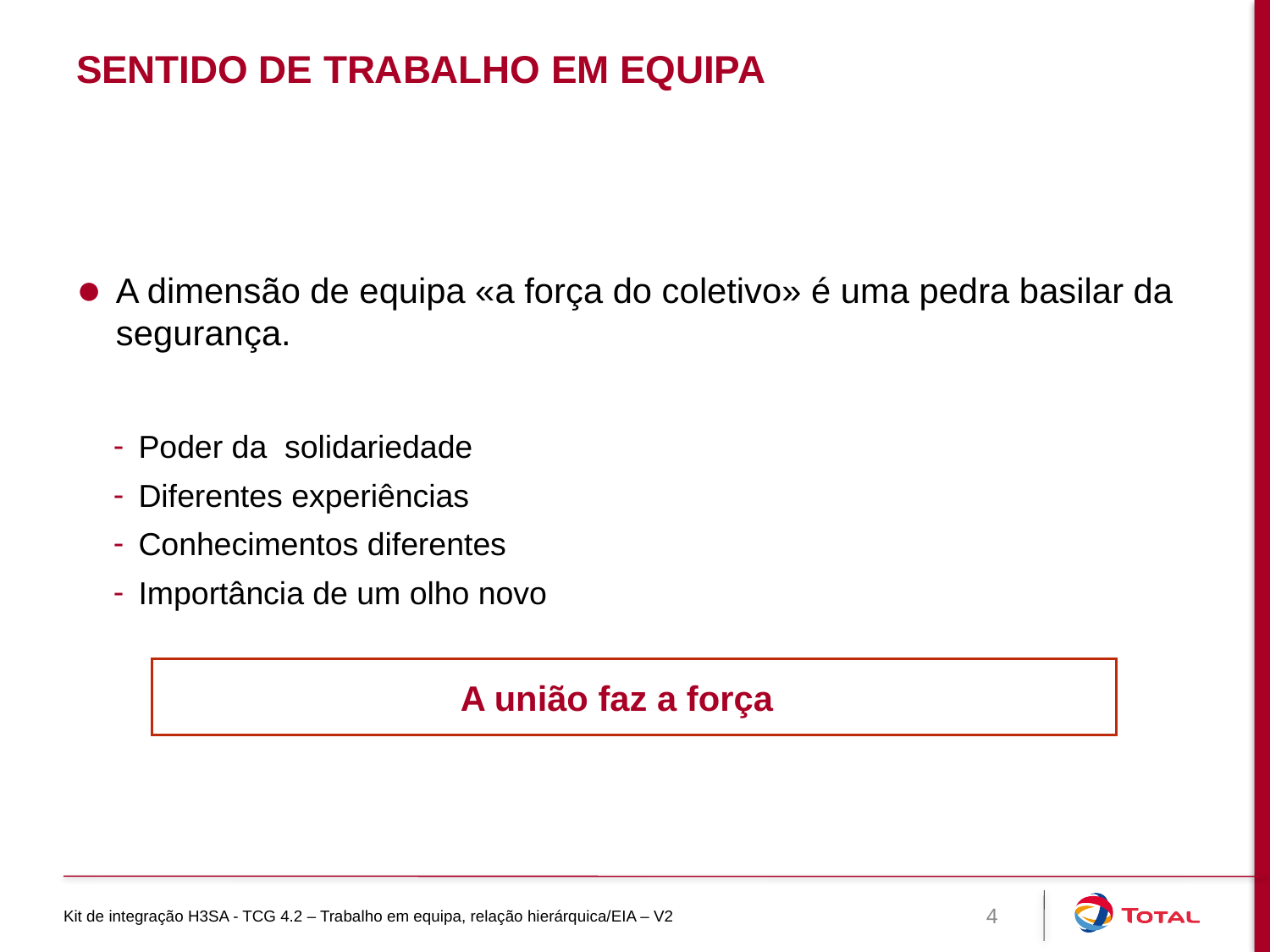

# Sentido de trabalho em equipa

A dimensão de equipa «a força do coletivo» é uma pedra basilar da segurança.

Poder da  solidariedade
Diferentes experiências
Conhecimentos diferentes
Importância de um olho novo

A união faz a força

Kit de integração H3SA - TCG 4.2 – Trabalho em equipa, relação hierárquica/EIA – V2
4